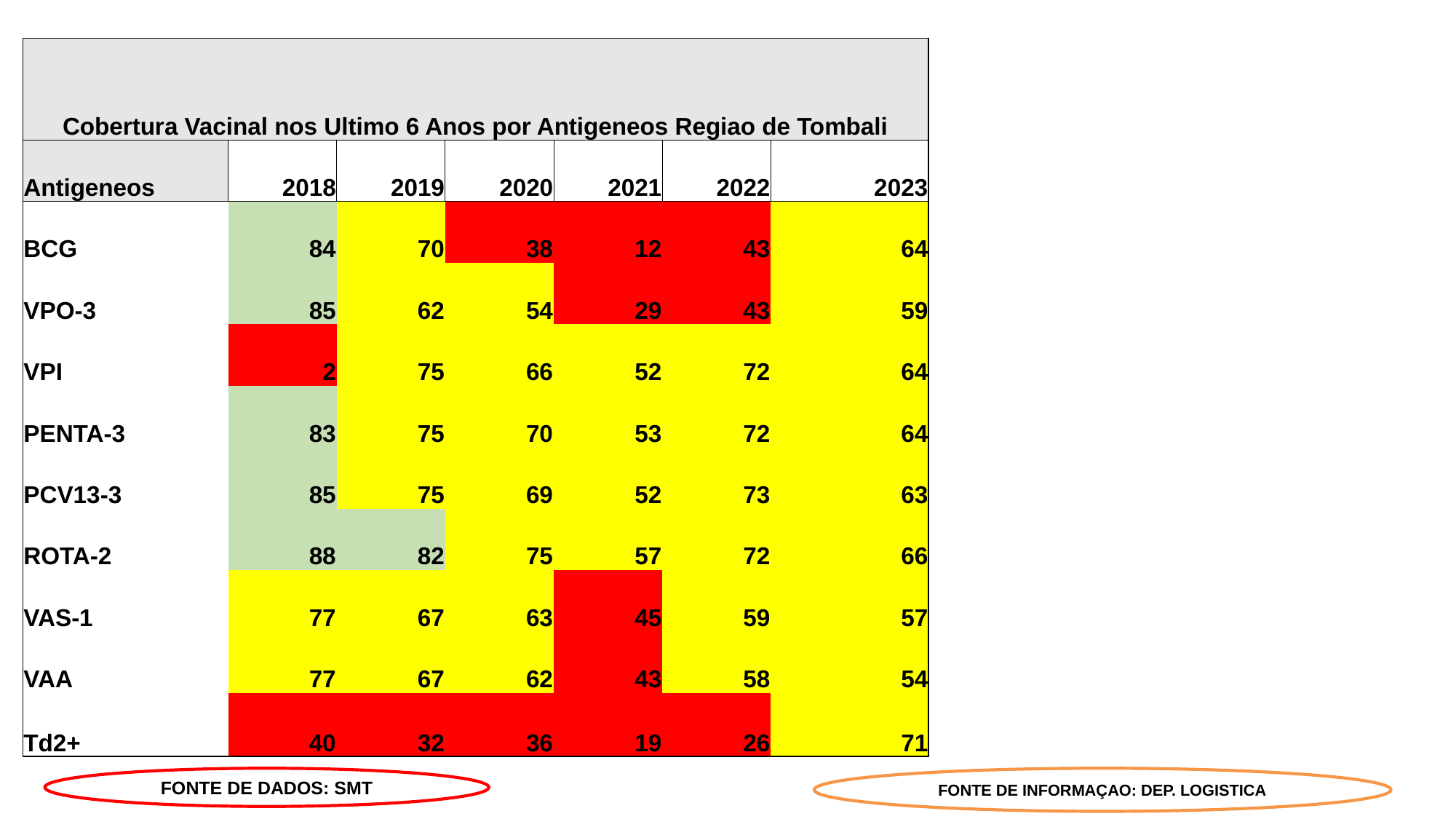

| Cobertura Vacinal nos Ultimo 6 Anos por Antigeneos Regiao de Tombali |  |  |  |  |  |  |
| --- | --- | --- | --- | --- | --- | --- |
| Antigeneos | 2018 | 2019 | 2020 | 2021 | 2022 | 2023 |
| BCG | 84 | 70 | 38 | 12 | 43 | 64 |
| VPO-3 | 85 | 62 | 54 | 29 | 43 | 59 |
| VPI | 2 | 75 | 66 | 52 | 72 | 64 |
| PENTA-3 | 83 | 75 | 70 | 53 | 72 | 64 |
| PCV13-3 | 85 | 75 | 69 | 52 | 73 | 63 |
| ROTA-2 | 88 | 82 | 75 | 57 | 72 | 66 |
| VAS-1 | 77 | 67 | 63 | 45 | 59 | 57 |
| VAA | 77 | 67 | 62 | 43 | 58 | 54 |
| Td2+ | 40 | 32 | 36 | 19 | 26 | 71 |
FONTE DE DADOS: SMT
FONTE DE INFORMAÇAO: DEP. LOGISTICA